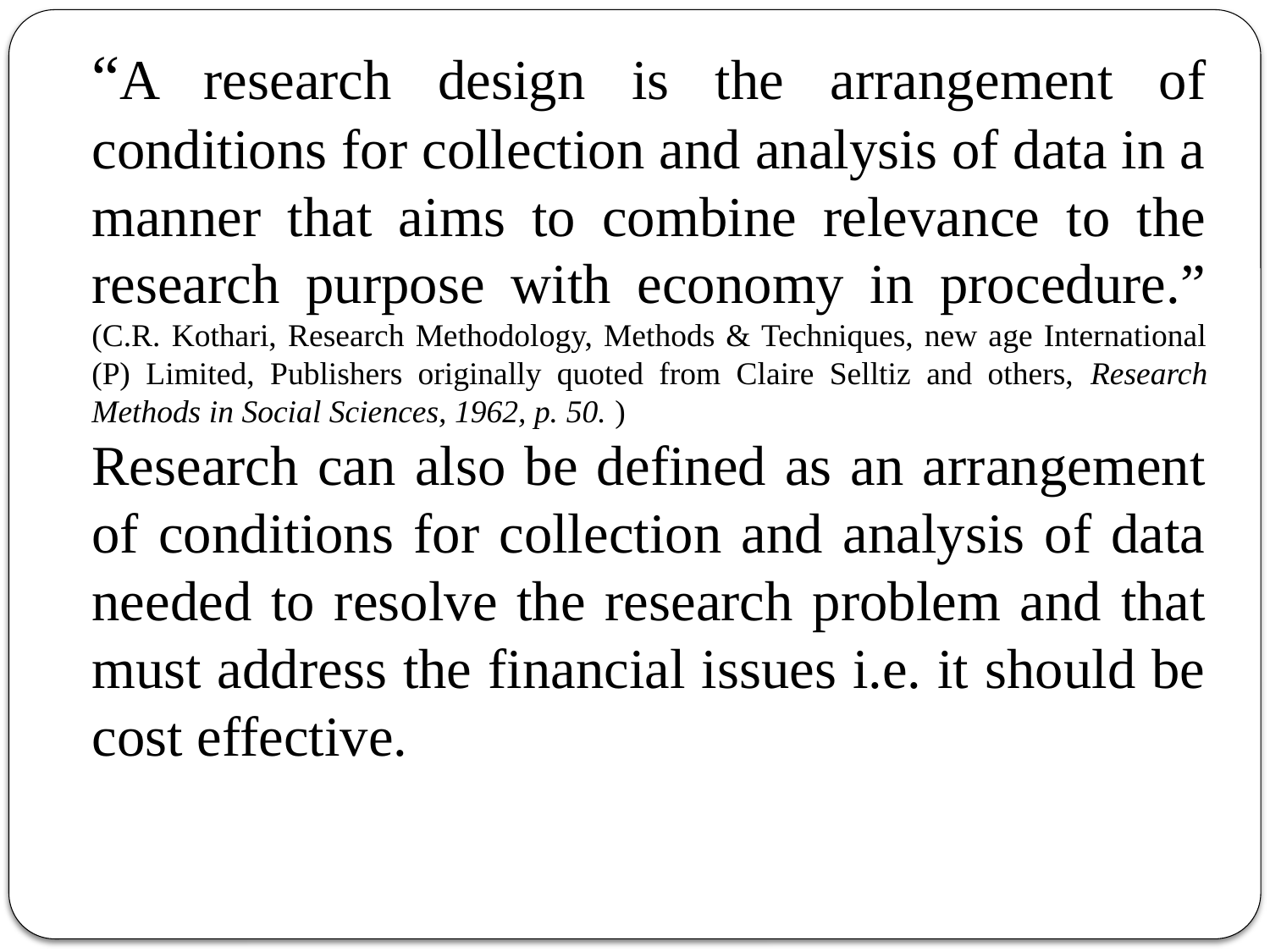

“A research design is the arrangement of conditions for collection and analysis of data in a manner that aims to combine relevance to the research purpose with economy in procedure.” (C.R. Kothari, Research Methodology, Methods & Techniques, new age International (P) Limited, Publishers originally quoted from Claire Selltiz and others, Research Methods in Social Sciences, 1962, p. 50. )
Research can also be defined as an arrangement of conditions for collection and analysis of data needed to resolve the research problem and that must address the financial issues i.e. it should be cost effective.